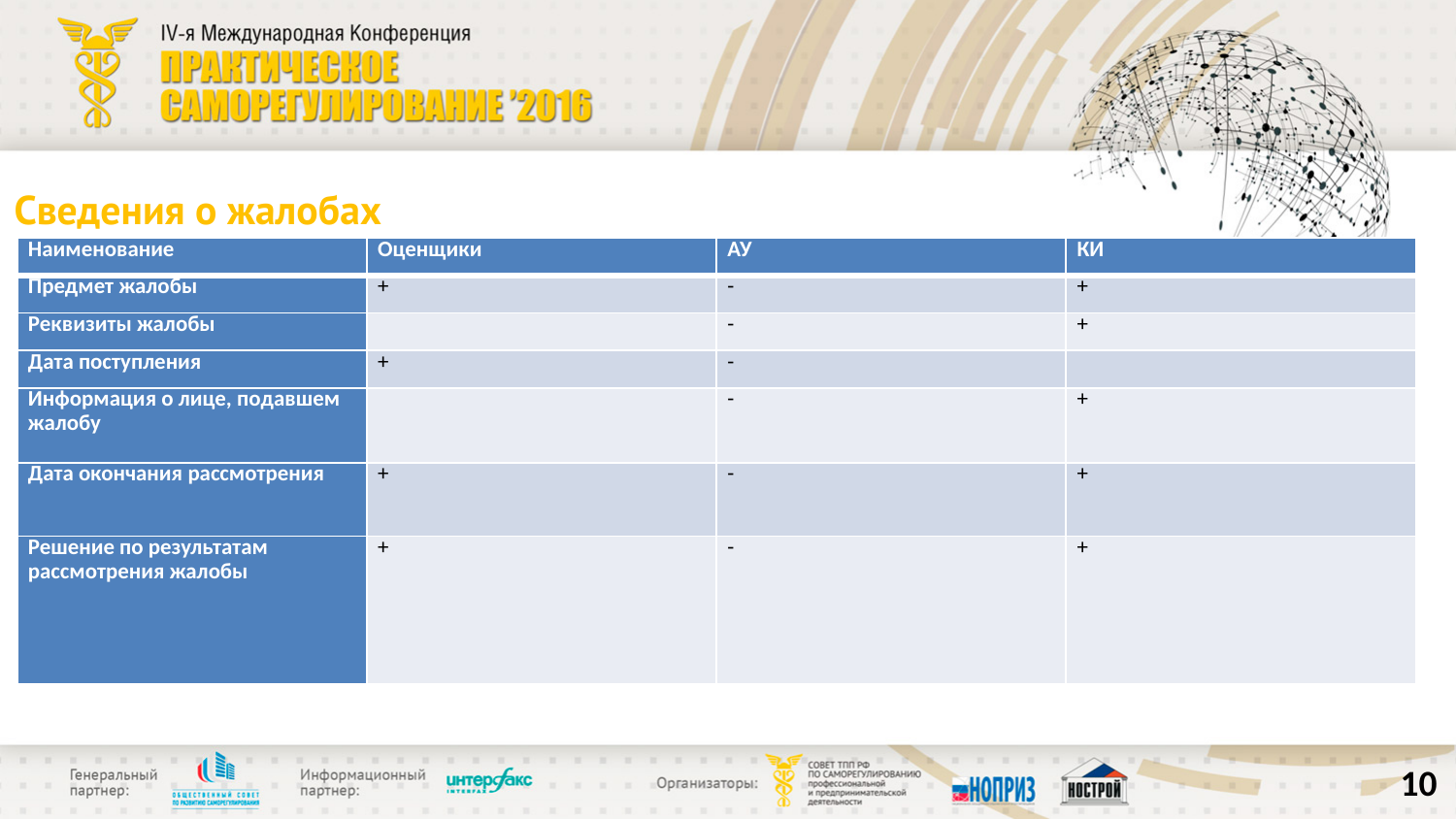

# Сведения о жалобах
| Наименование | Оценщики | АУ | КИ |
| --- | --- | --- | --- |
| Предмет жалобы | + | - | + |
| Реквизиты жалобы |  | - | + |
| Дата поступления | + | - |  |
| Информация о лице, подавшем жалобу |  | - | + |
| Дата окончания рассмотрения | + | - | + |
| Решение по результатам рассмотрения жалобы | + | - | + |
10